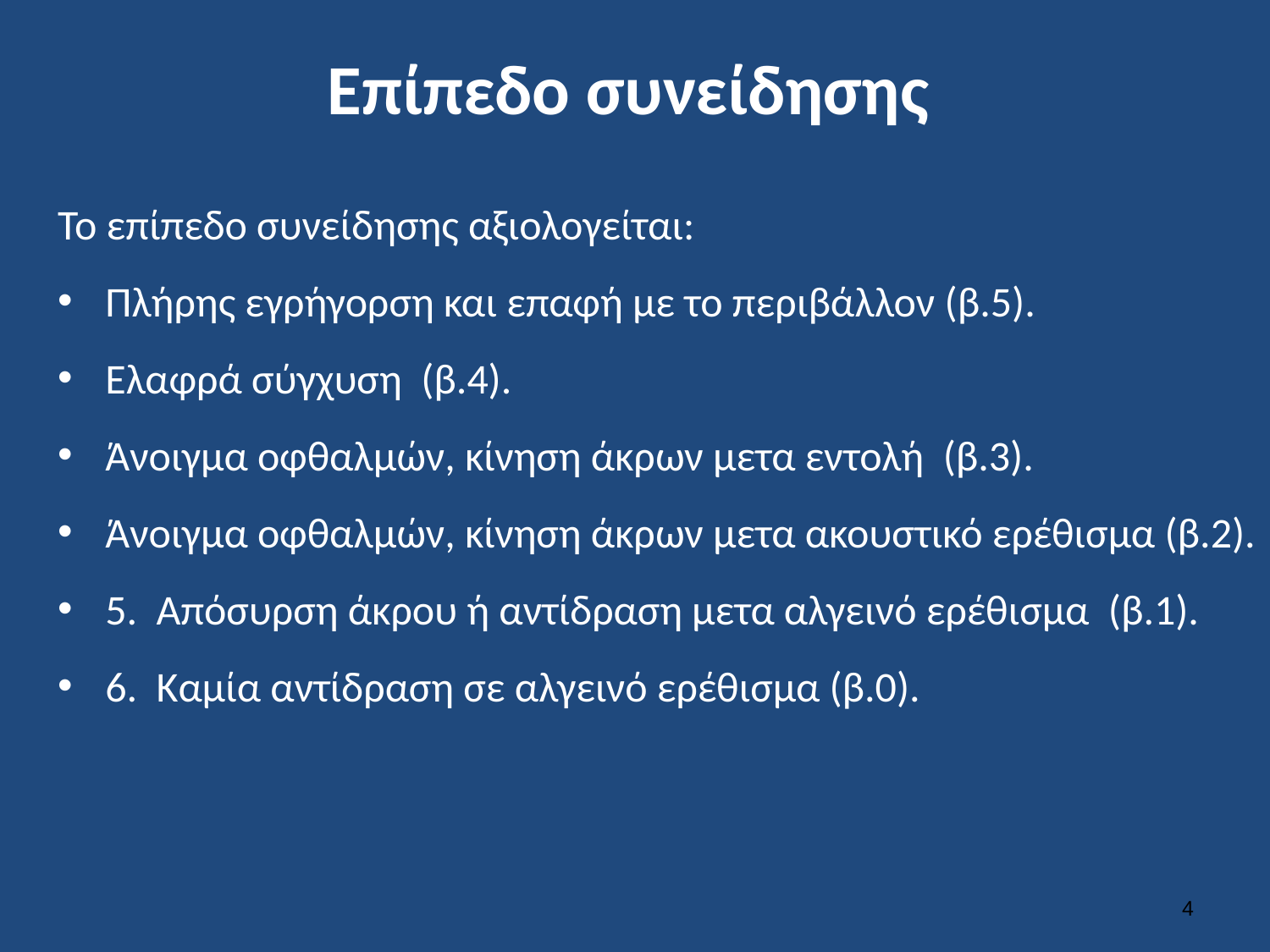

# Επίπεδο συνείδησης
Το επίπεδο συνείδησης αξιολογείται:
Πλήρης εγρήγορση και επαφή με το περιβάλλον (β.5).
Ελαφρά σύγχυση  (β.4).
Άνοιγμα οφθαλμών, κίνηση άκρων μετα εντολή  (β.3).
Άνοιγμα οφθαλμών, κίνηση άκρων μετα ακουστικό ερέθισμα (β.2).
5.  Απόσυρση άκρου ή αντίδραση μετα αλγεινό ερέθισμα  (β.1).
6.  Καμία αντίδραση σε αλγεινό ερέθισμα (β.0).
4